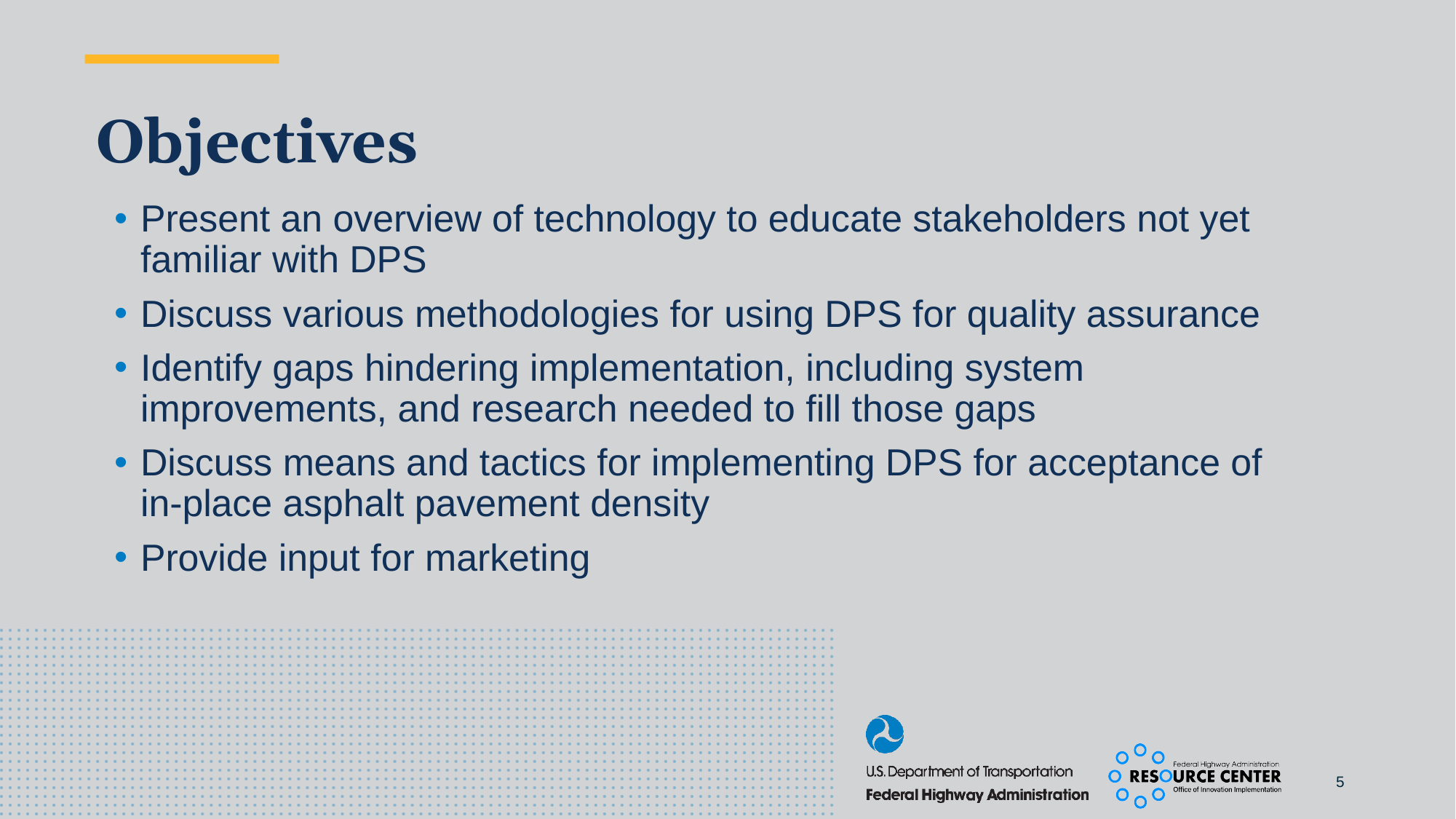

# Objectives
Present an overview of technology to educate stakeholders not yet familiar with DPS
Discuss various methodologies for using DPS for quality assurance
Identify gaps hindering implementation, including system improvements, and research needed to fill those gaps
Discuss means and tactics for implementing DPS for acceptance of in-place asphalt pavement density
Provide input for marketing
5